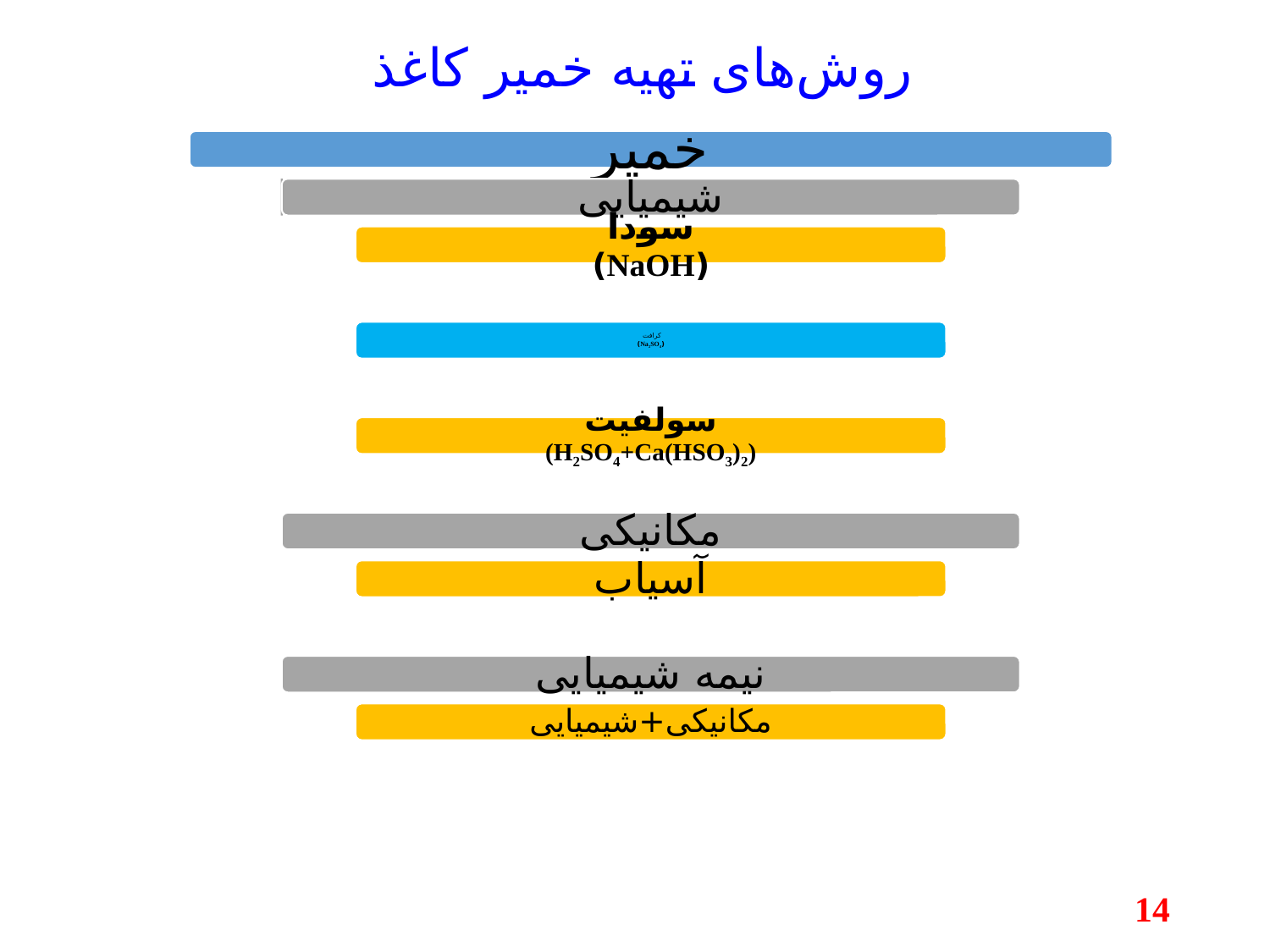

روش‌های تهیه خمیر کاغذ
خمیر
شیمیایی
کرافت
مکانیکی
آسیاب
سولفیت
نیمه شیمیایی
مکانیکی+شیمیایی
14